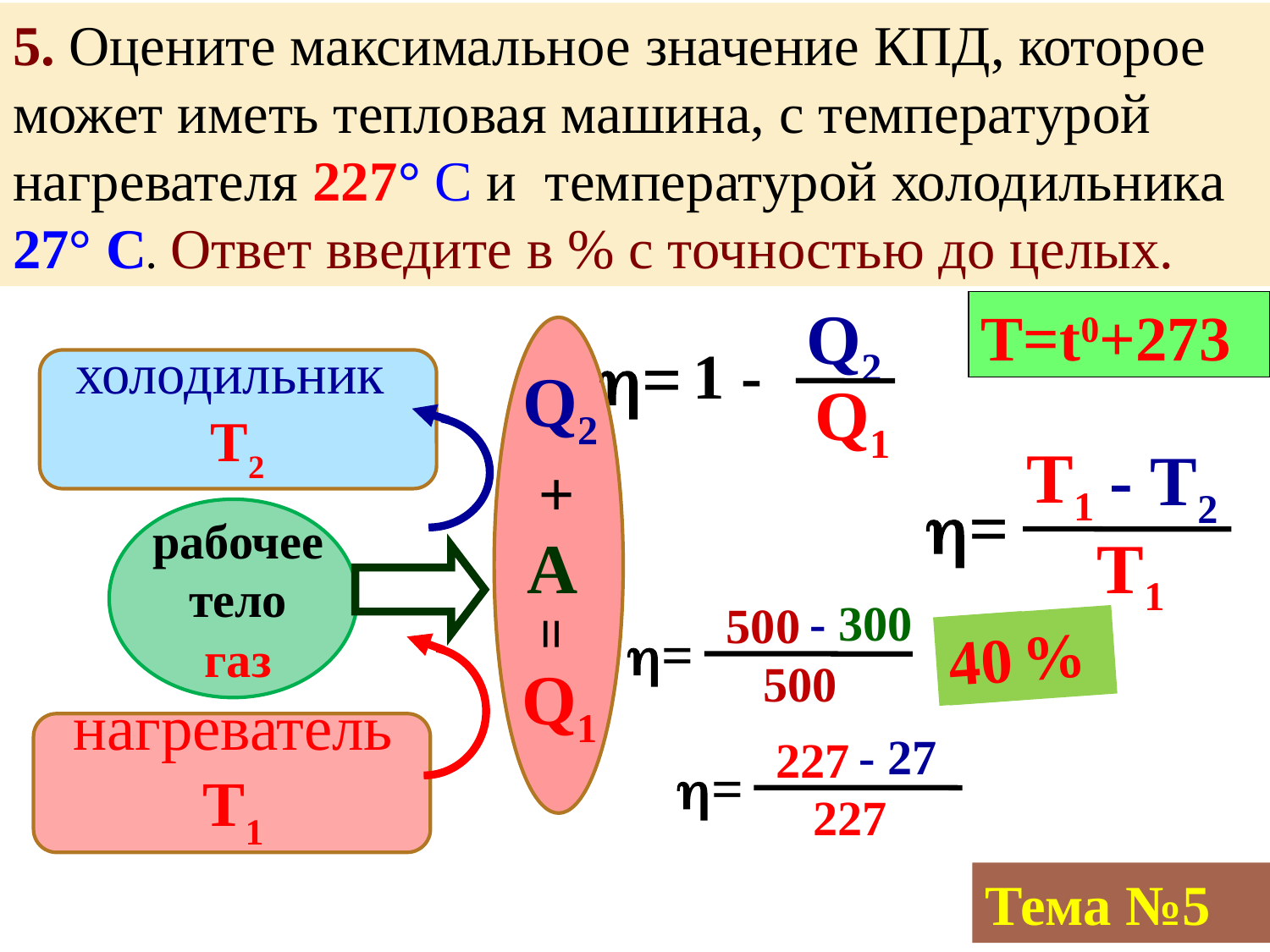

5. Оцените максимальное значение КПД, которое может иметь тепловая машина, с температурой нагревателя 227° С и  температурой холодильника 27° С. Ответ введите в % с точностью до целых.
 Q2
T=t0+273

η=
 1 -
холодильник
T2

Q2
Q1

T1
- T2
+
η=

рабочее
тело
газ
A
T1

- 300
=
500
40%
η=
40

500
Q1
нагреватель
T1

- 27
227
η=
227
Тема №5